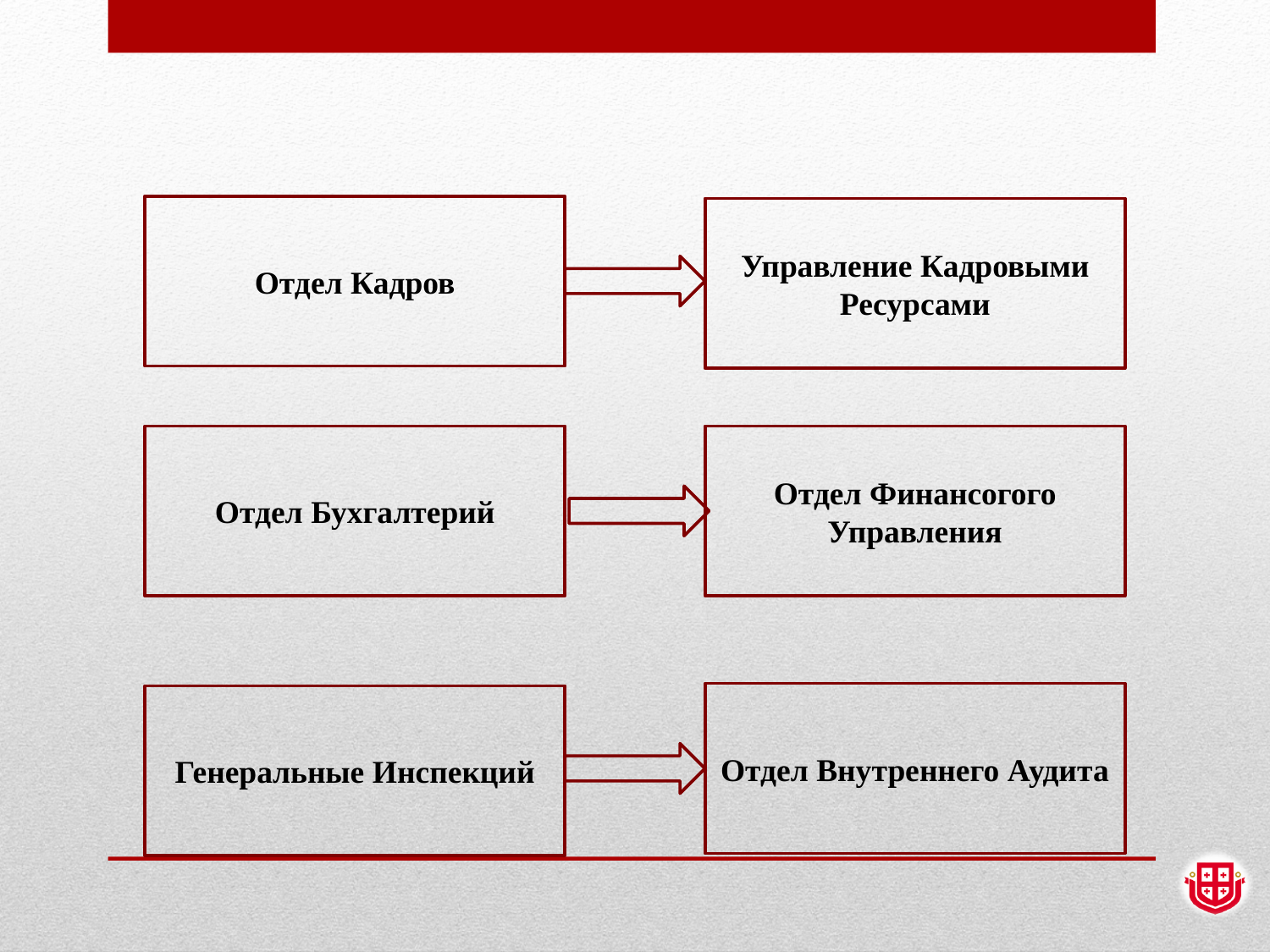

Отдел Кадров
Управление Кадровыми Ресурсами

Отдел Бухгалтерий
Отдел Финансогого Управления

Отдел Внутреннего Аудита
Генеральные Инспекций